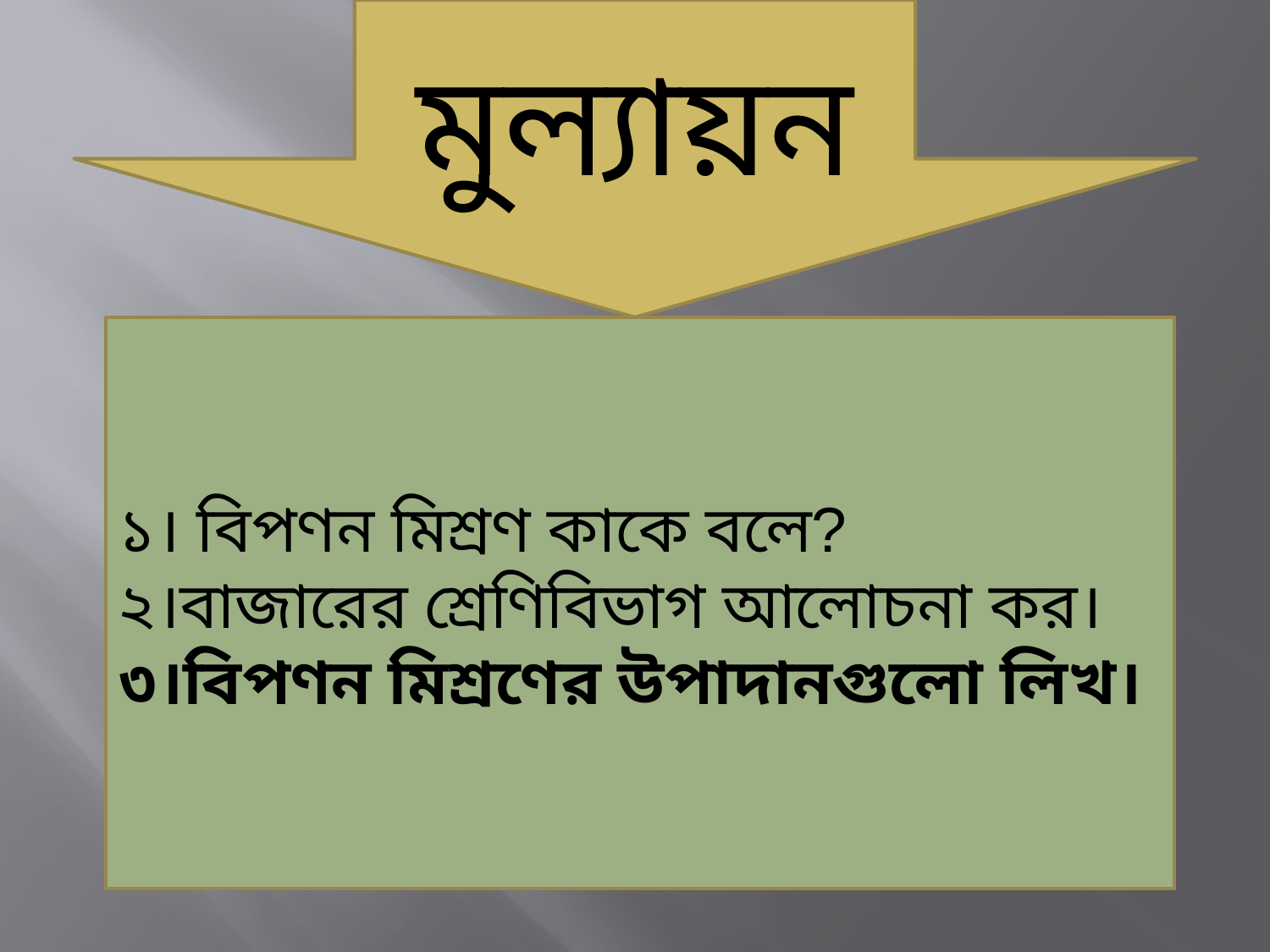

মুল্যায়ন
১। বিপণন মিশ্রণ কাকে বলে?
২।বাজারের শ্রেণিবিভাগ আলোচনা কর।
৩।বিপণন মিশ্রণের উপাদানগুলো লিখ।